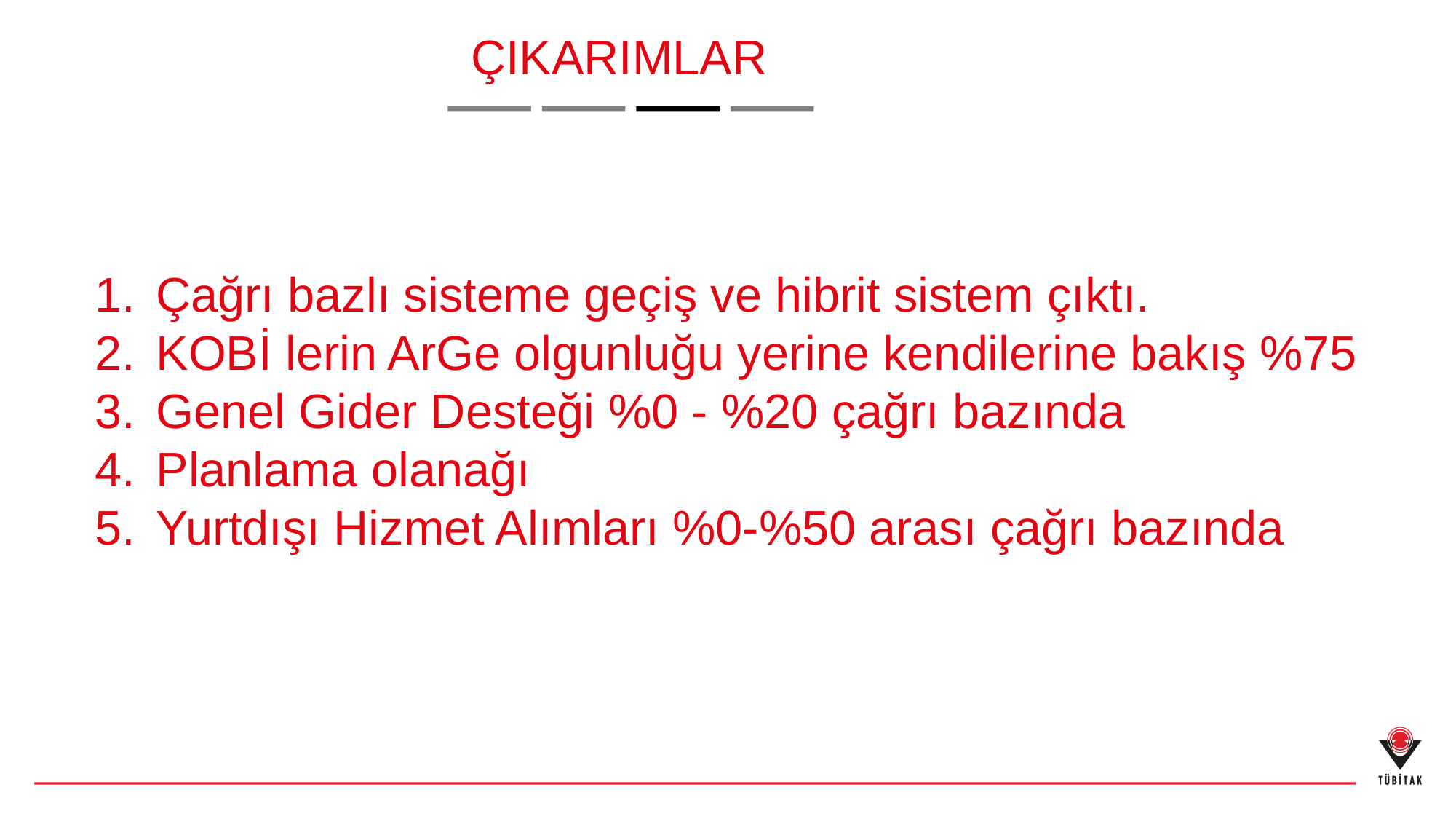

ÇIKARIMLAR

Çağrı bazlı sisteme geçiş ve hibrit sistem çıktı.
KOBİ lerin ArGe olgunluğu yerine kendilerine bakış %75
Genel Gider Desteği %0 - %20 çağrı bazında
Planlama olanağı
Yurtdışı Hizmet Alımları %0-%50 arası çağrı bazında